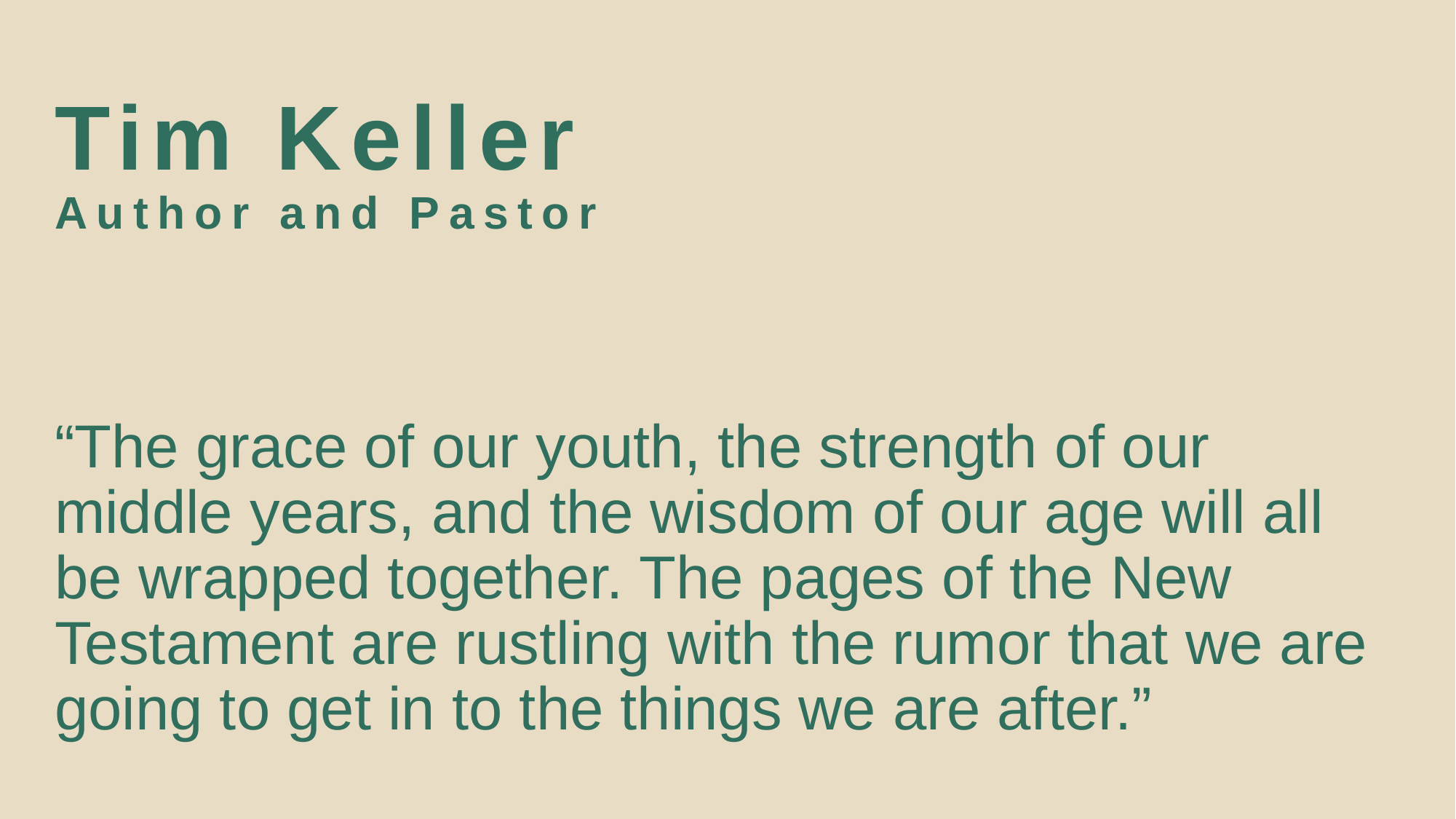

# Tim Keller Author and Pastor
“The grace of our youth, the strength of our middle years, and the wisdom of our age will all be wrapped together. The pages of the New Testament are rustling with the rumor that we are going to get in to the things we are after.”